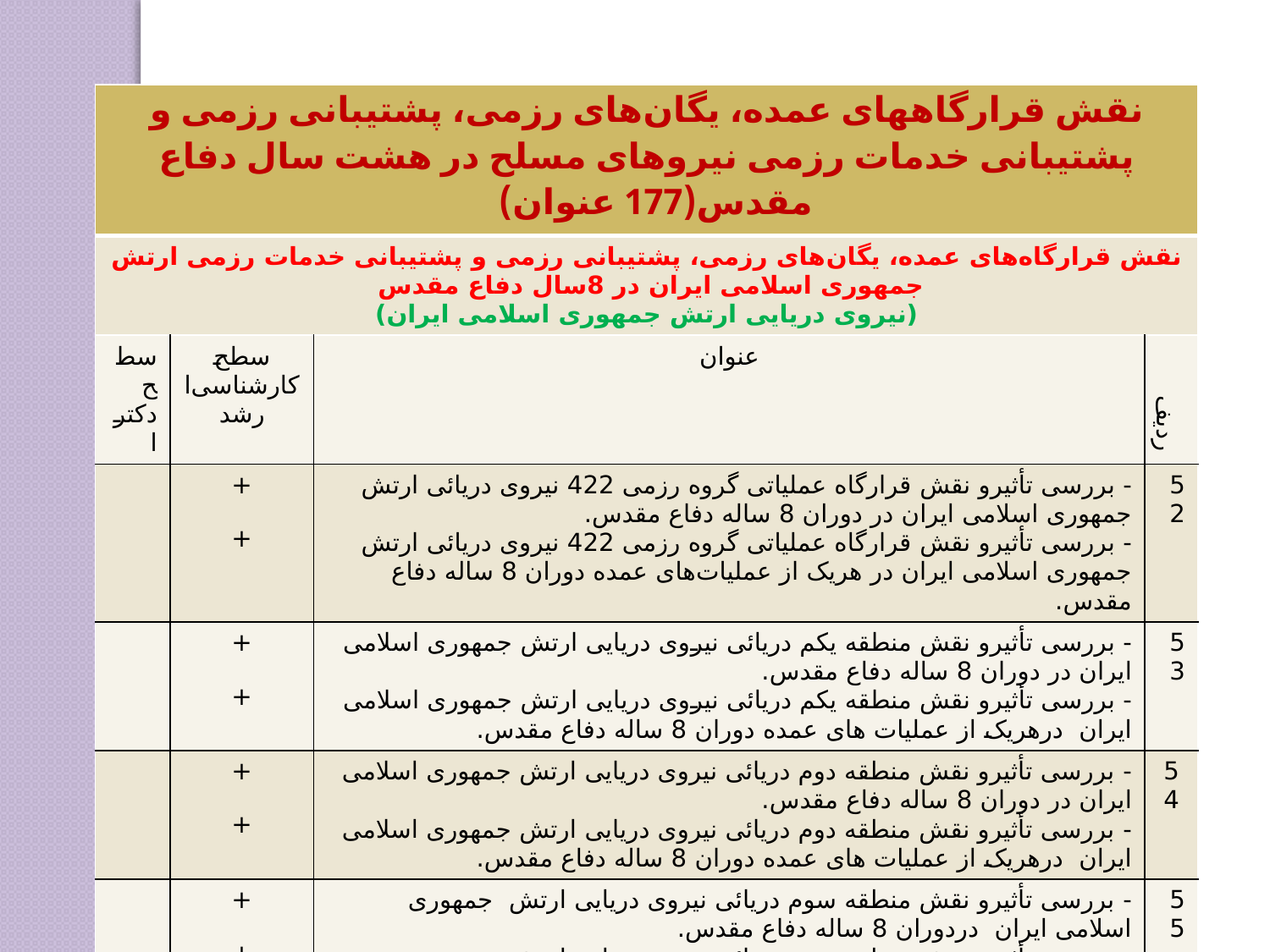

| نقش قرارگاههای عمده، یگان‌های رزمی، پشتیبانی رزمی و پشتیبانی خدمات رزمی نیروهای مسلح در هشت سال دفاع مقدس(177 عنوان) |  |  |  |
| --- | --- | --- | --- |
| نقش قرارگاه‌های عمده، یگان‌های رزمی، پشتیبانی رزمی و پشتیبانی خدمات رزمی ارتش جمهوری اسلامی ایران در 8سال دفاع مقدس (نیروی دریایی ارتش جمهوری اسلامی ایران) |  |  |  |
| سطح دکترا | سطح کارشناسی‌ارشد | عنوان | ردیف |
|  | + + | - بررسی تأثیرو نقش قرارگاه عملیاتی گروه رزمی 422 نیروی دریائی ارتش جمهوری اسلامی ایران در دوران 8 ساله دفاع مقدس. - بررسی تأثیرو نقش قرارگاه عملیاتی گروه رزمی 422 نیروی دریائی ارتش جمهوری اسلامی ایران در هریک از عملیات‌های عمده دوران 8 ساله دفاع مقدس. | 52 |
|  | + + | - بررسی تأثیرو نقش منطقه یکم دریائی نیروی دریایی ارتش جمهوری اسلامی ایران در دوران 8 ساله دفاع مقدس. - بررسی تأثیرو نقش منطقه یکم دریائی نیروی دریایی ارتش جمهوری اسلامی ایران درهریک از عملیات های عمده دوران 8 ساله دفاع مقدس. | 53 |
|  | + + | - بررسی تأثیرو نقش منطقه دوم دریائی نیروی دریایی ارتش جمهوری اسلامی ایران در دوران 8 ساله دفاع مقدس. - بررسی تأثیرو نقش منطقه دوم دریائی نیروی دریایی ارتش جمهوری اسلامی ایران درهریک از عملیات های عمده دوران 8 ساله دفاع مقدس. | 54 |
|  | + + | - بررسی تأثیرو نقش منطقه سوم دریائی نیروی دریایی ارتش جمهوری اسلامی ایران دردوران 8 ساله دفاع مقدس. - بررسی تأثیرو نقش منطقه سوم دریائی نیروی دریایی ارتش جمهوری اسلامی ایران درهریک از عملیات های عمده دوران 8 ساله دفاع مقدس. | 55 |